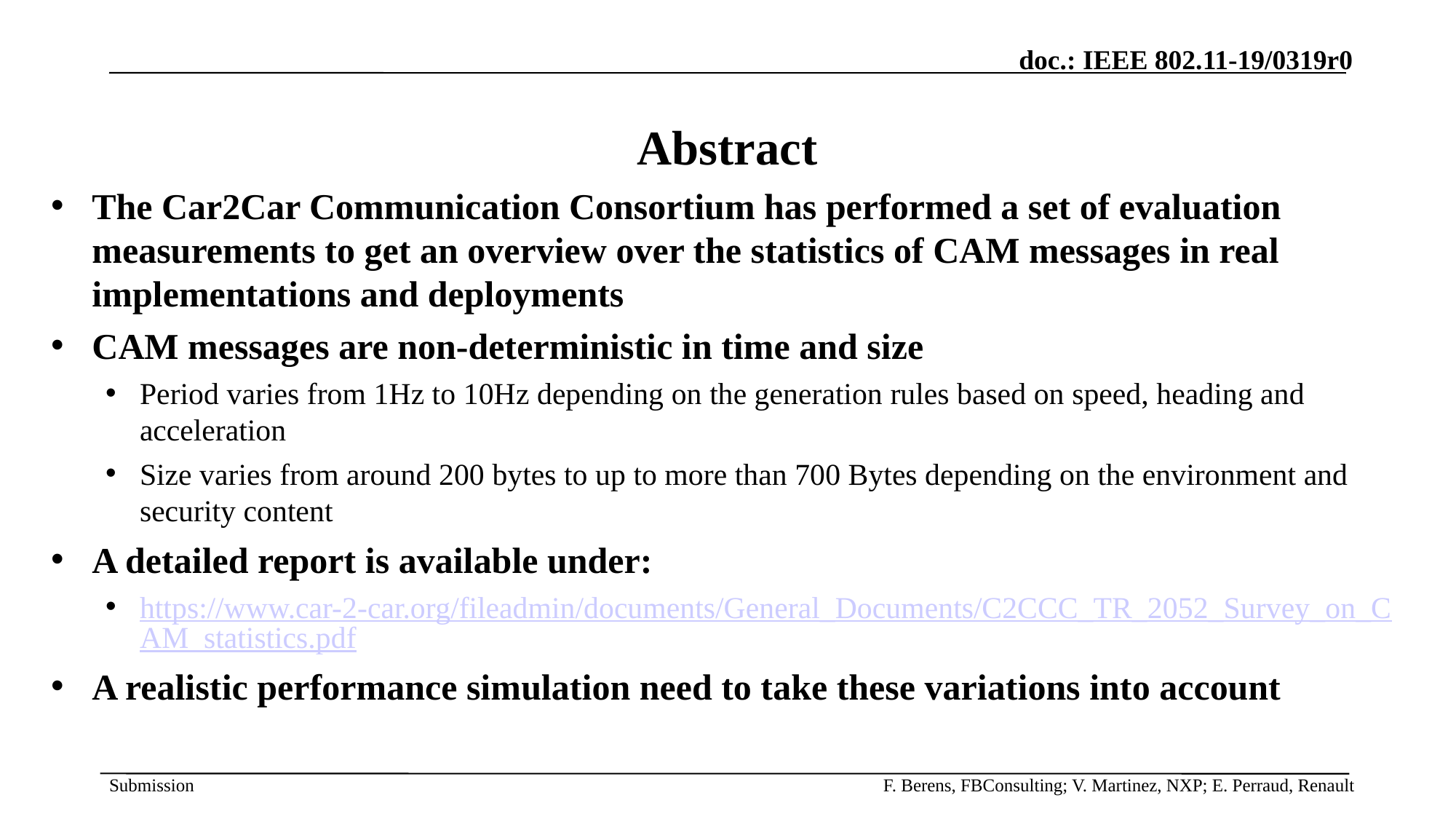

# Abstract
The Car2Car Communication Consortium has performed a set of evaluation measurements to get an overview over the statistics of CAM messages in real implementations and deployments
CAM messages are non-deterministic in time and size
Period varies from 1Hz to 10Hz depending on the generation rules based on speed, heading and acceleration
Size varies from around 200 bytes to up to more than 700 Bytes depending on the environment and security content
A detailed report is available under:
https://www.car-2-car.org/fileadmin/documents/General_Documents/C2CCC_TR_2052_Survey_on_CAM_statistics.pdf
A realistic performance simulation need to take these variations into account
F. Berens, FBConsulting; V. Martinez, NXP; E. Perraud, Renault